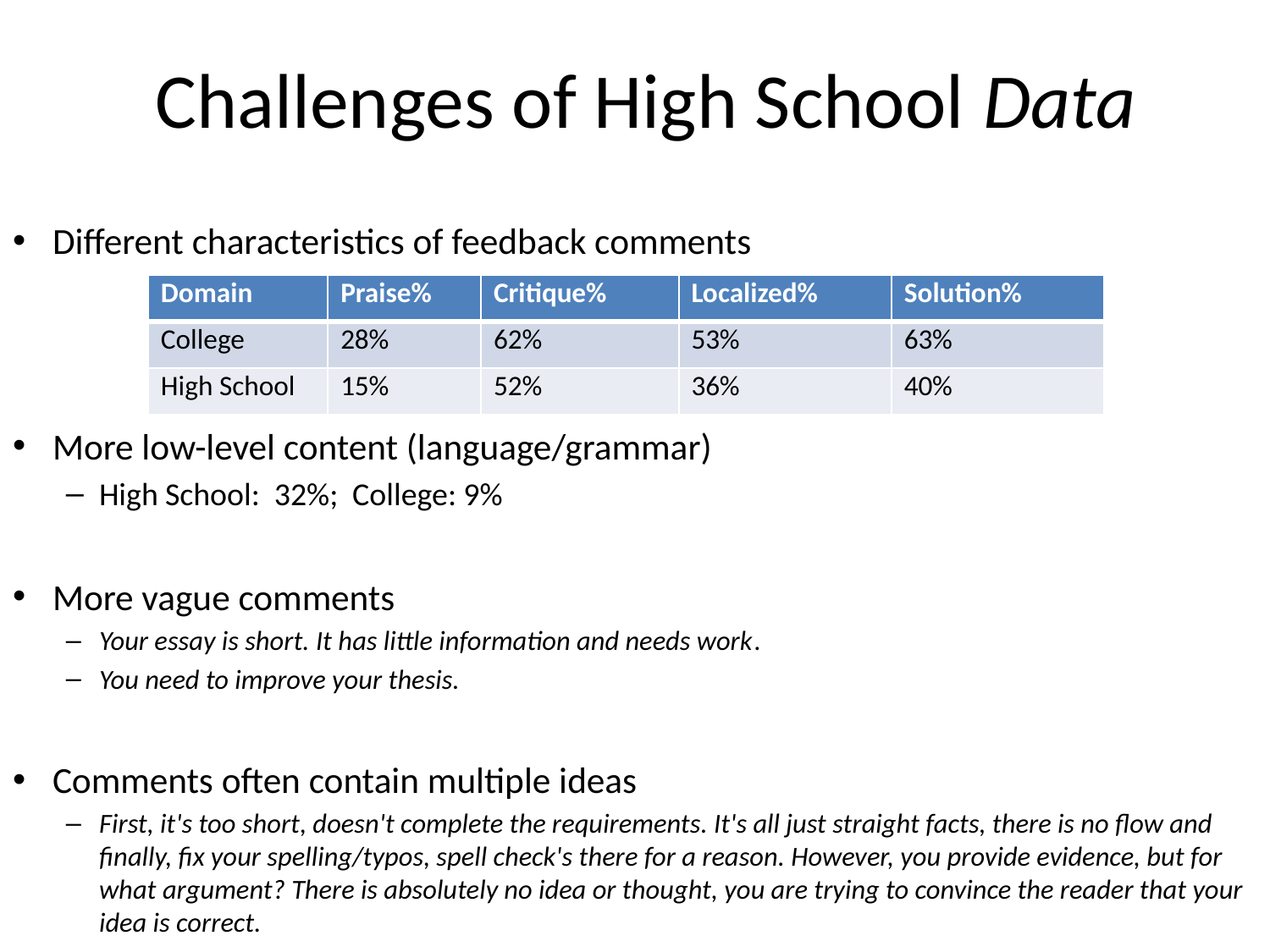

# Challenges of High School Data
Different characteristics of feedback comments

More low-level content (language/grammar)
High School:  32%;  College: 9%

More vague comments
Your essay is short. It has little information and needs work.
You need to improve your thesis.

Comments often contain multiple ideas
First, it's too short, doesn't complete the requirements. It's all just straight facts, there is no flow and finally, fix your spelling/typos, spell check's there for a reason. However, you provide evidence, but for what argument? There is absolutely no idea or thought, you are trying to convince the reader that your idea is correct.

| Domain | Praise% | Critique% | Localized% | Solution% |
| --- | --- | --- | --- | --- |
| College | 28% | 62% | 53% | 63% |
| High School | 15% | 52% | 36% | 40% |